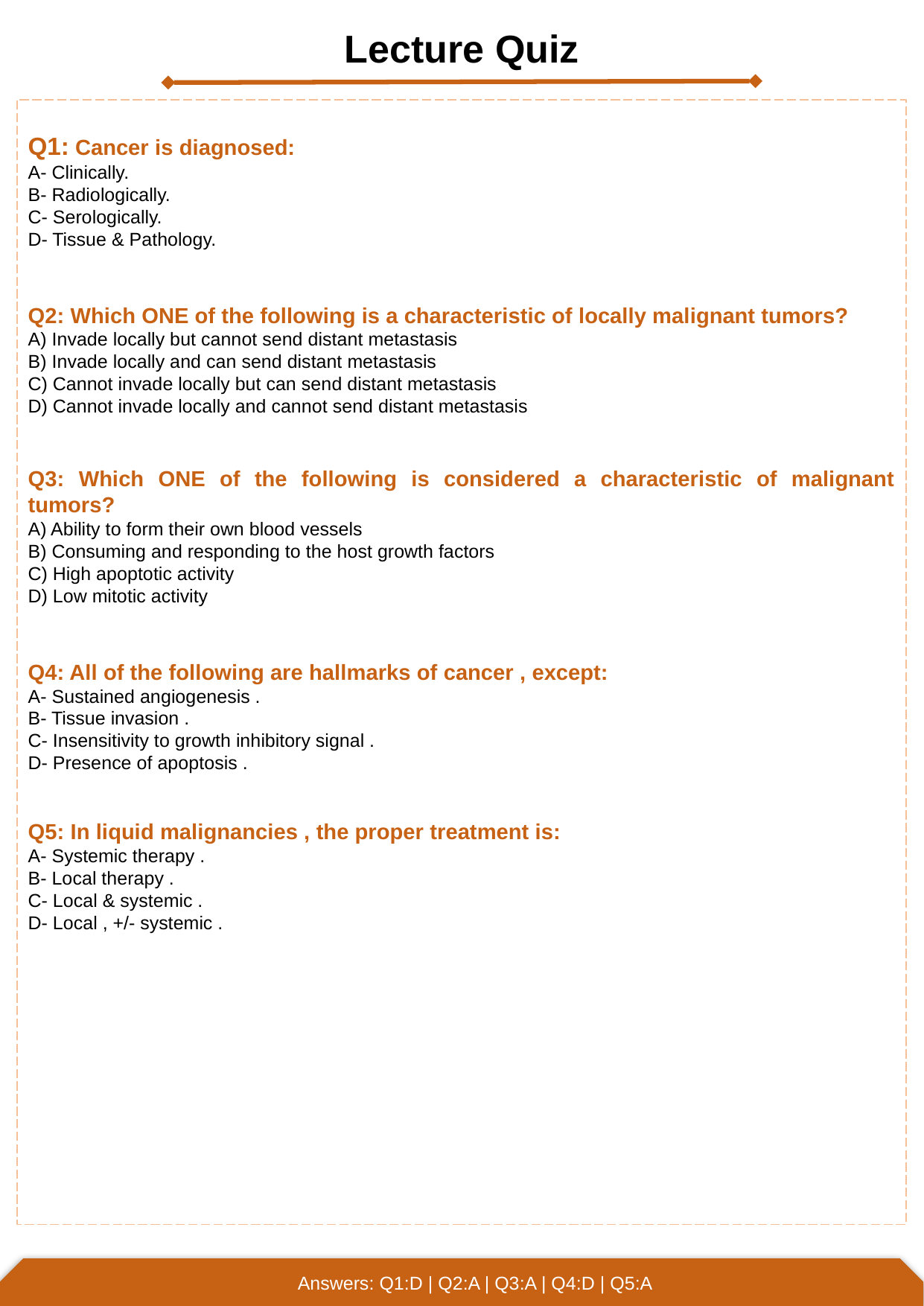

Q1: Cancer is diagnosed:
A- Clinically.
B- Radiologically.
C- Serologically.
D- Tissue & Pathology.

Q2: Which ONE of the following is a characteristic of locally malignant tumors?
A) Invade locally but cannot send distant metastasis
B) Invade locally and can send distant metastasis
C) Cannot invade locally but can send distant metastasis
D) Cannot invade locally and cannot send distant metastasis

Q3: Which ONE of the following is considered a characteristic of malignant tumors?
A) Ability to form their own blood vessels
B) Consuming and responding to the host growth factors
C) High apoptotic activity
D) Low mitotic activity

Q4: All of the following are hallmarks of cancer , except:
A- Sustained angiogenesis .
B- Tissue invasion .
C- Insensitivity to growth inhibitory signal .
D- Presence of apoptosis .

Q5: In liquid malignancies , the proper treatment is:
A- Systemic therapy .
B- Local therapy .
C- Local & systemic .
D- Local , +/- systemic .
Answers: Q1:D | Q2:A | Q3:A | Q4:D | Q5:A